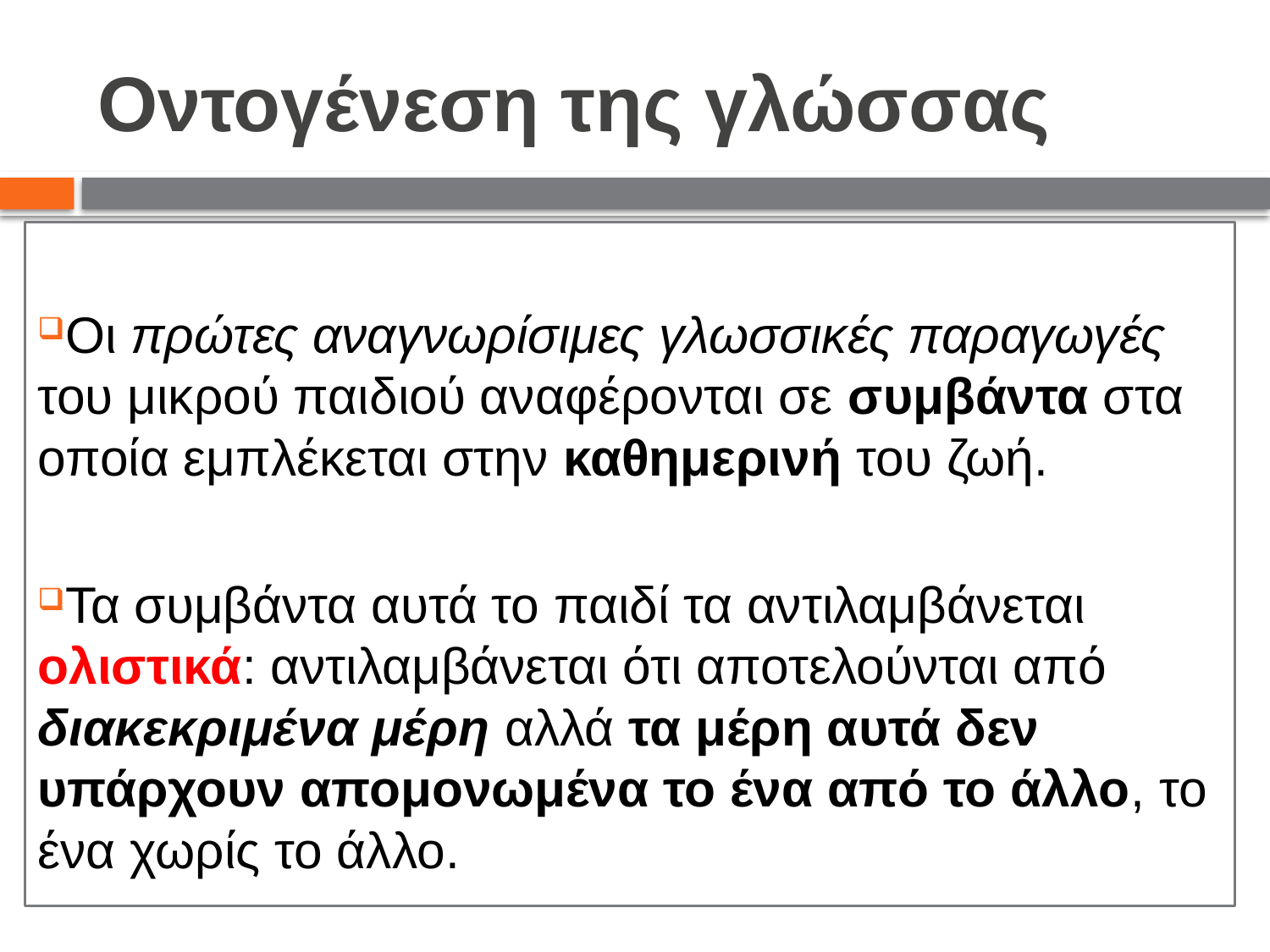

# Οντογένεση της γλώσσας

Οι πρώτες αναγνωρίσιμες γλωσσικές παραγωγές του μικρού παιδιού αναφέρονται σε συμβάντα στα οποία εμπλέκεται στην καθημερινή του ζωή.

Τα συμβάντα αυτά το παιδί τα αντιλαμβάνεται ολιστικά: αντιλαμβάνεται ότι αποτελούνται από διακεκριμένα μέρη αλλά τα μέρη αυτά δεν υπάρχουν απομονωμένα το ένα από το άλλο, το ένα χωρίς το άλλο.